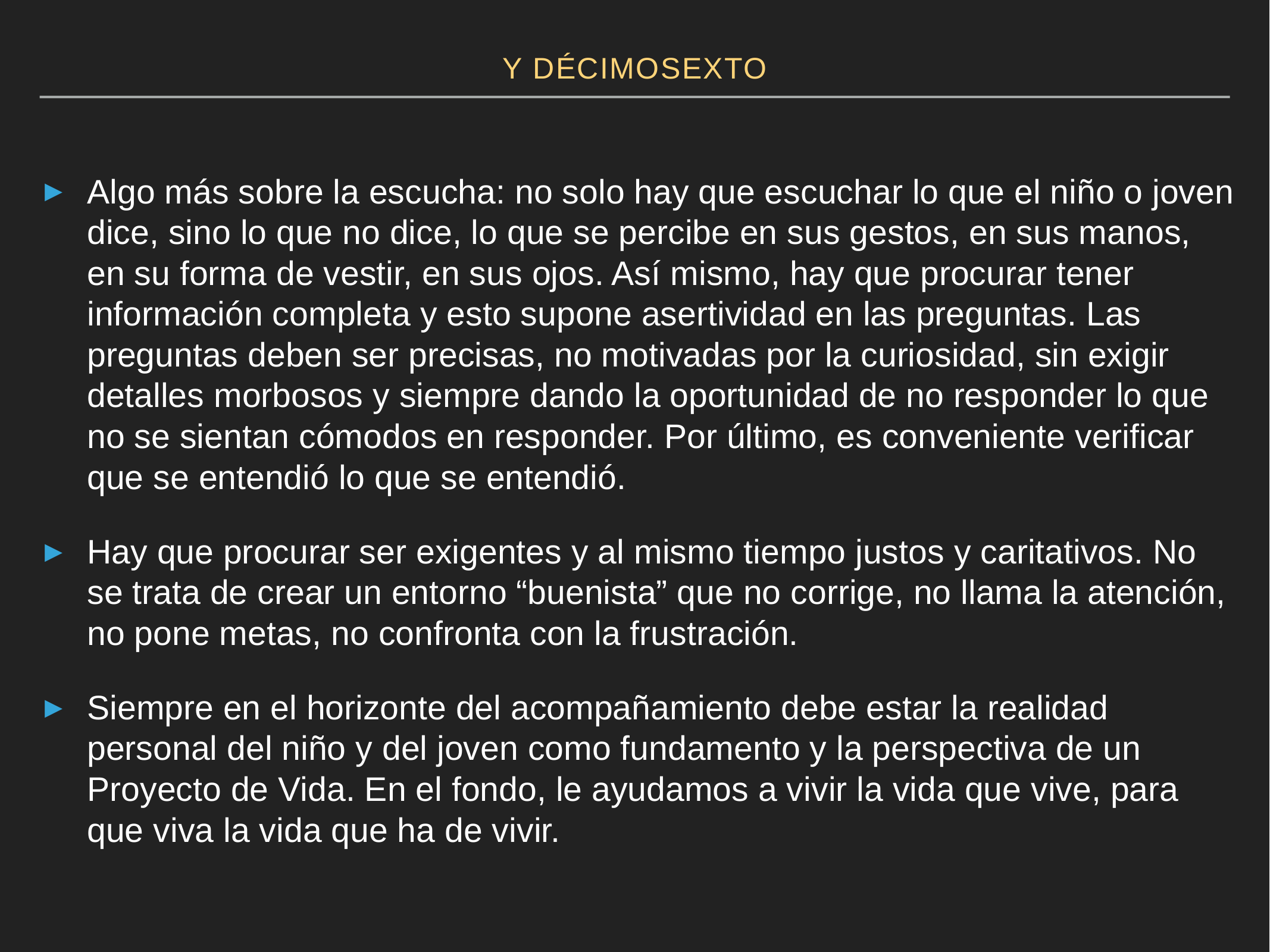

Y DÉCIMOsexto
Algo más sobre la escucha: no solo hay que escuchar lo que el niño o joven dice, sino lo que no dice, lo que se percibe en sus gestos, en sus manos, en su forma de vestir, en sus ojos. Así mismo, hay que procurar tener información completa y esto supone asertividad en las preguntas. Las preguntas deben ser precisas, no motivadas por la curiosidad, sin exigir detalles morbosos y siempre dando la oportunidad de no responder lo que no se sientan cómodos en responder. Por último, es conveniente verificar que se entendió lo que se entendió.
Hay que procurar ser exigentes y al mismo tiempo justos y caritativos. No se trata de crear un entorno “buenista” que no corrige, no llama la atención, no pone metas, no confronta con la frustración.
Siempre en el horizonte del acompañamiento debe estar la realidad personal del niño y del joven como fundamento y la perspectiva de un Proyecto de Vida. En el fondo, le ayudamos a vivir la vida que vive, para que viva la vida que ha de vivir.